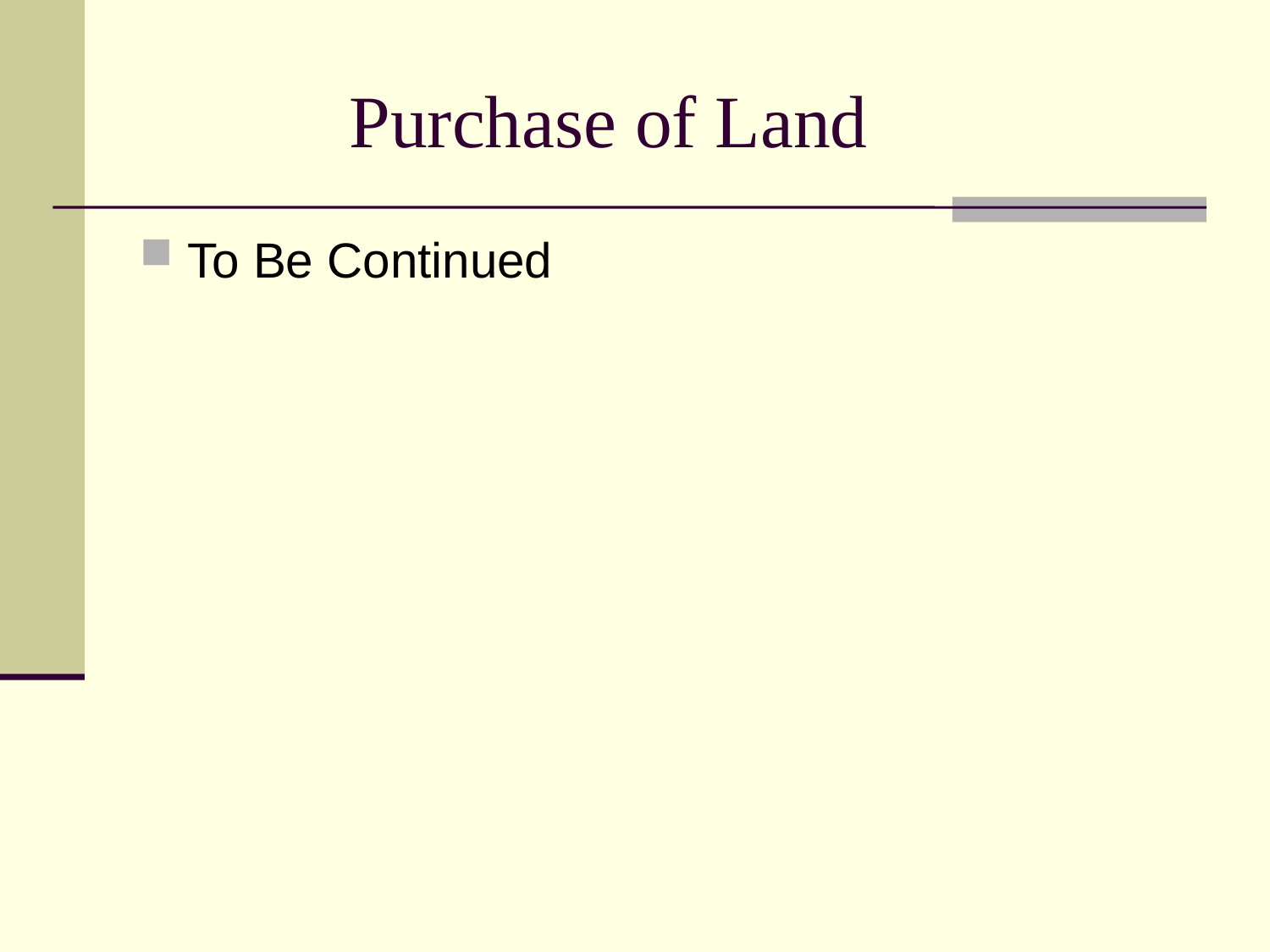

# Purchase of Land
To Be Continued